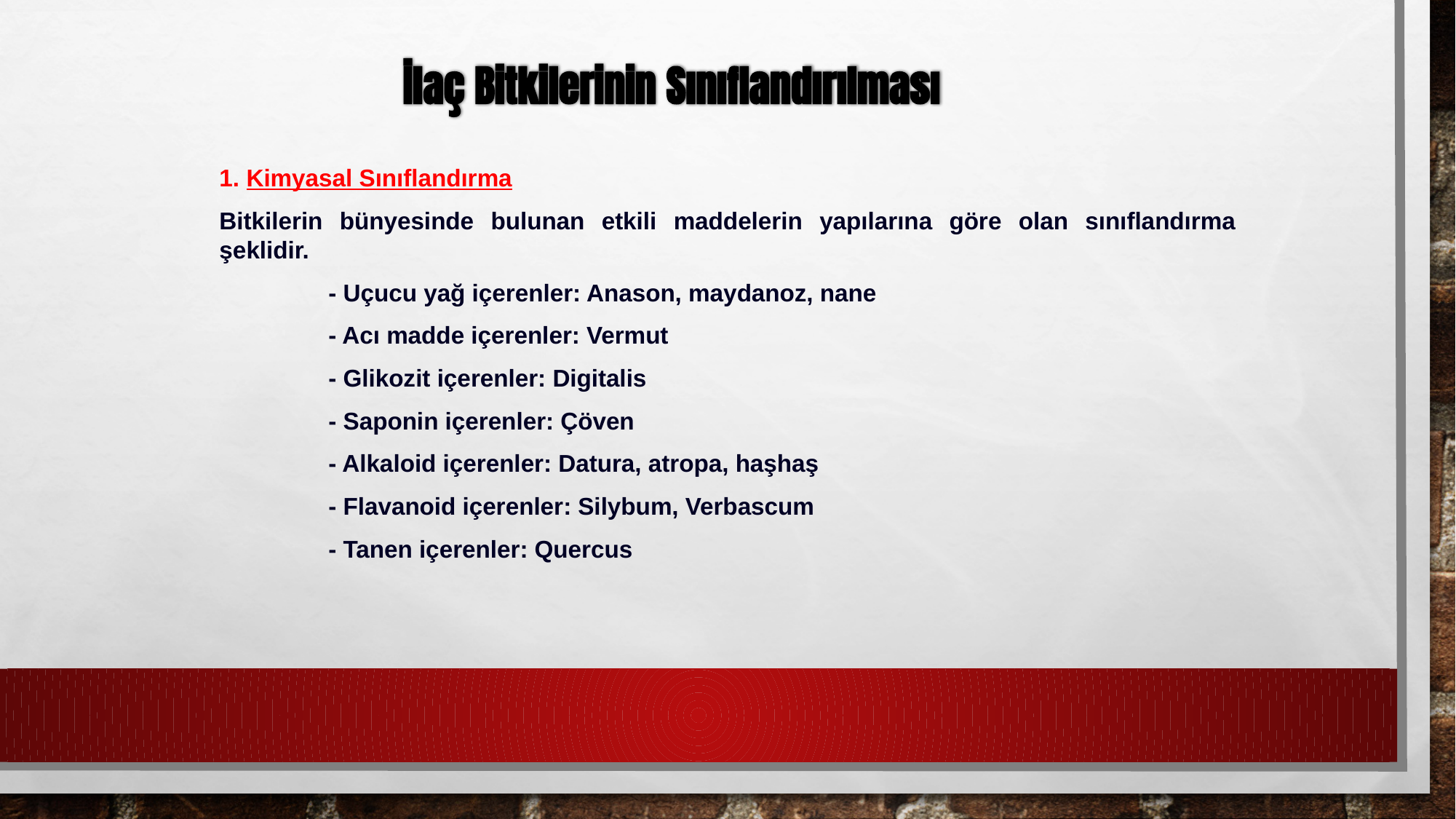

İlaç Bitkilerinin Sınıflandırılması
1. Kimyasal Sınıflandırma
Bitkilerin bünyesinde bulunan etkili maddelerin yapılarına göre olan sınıflandırma şeklidir.
	- Uçucu yağ içerenler: Anason, maydanoz, nane
	- Acı madde içerenler: Vermut
	- Glikozit içerenler: Digitalis
	- Saponin içerenler: Çöven
	- Alkaloid içerenler: Datura, atropa, haşhaş
	- Flavanoid içerenler: Silybum, Verbascum
	- Tanen içerenler: Quercus